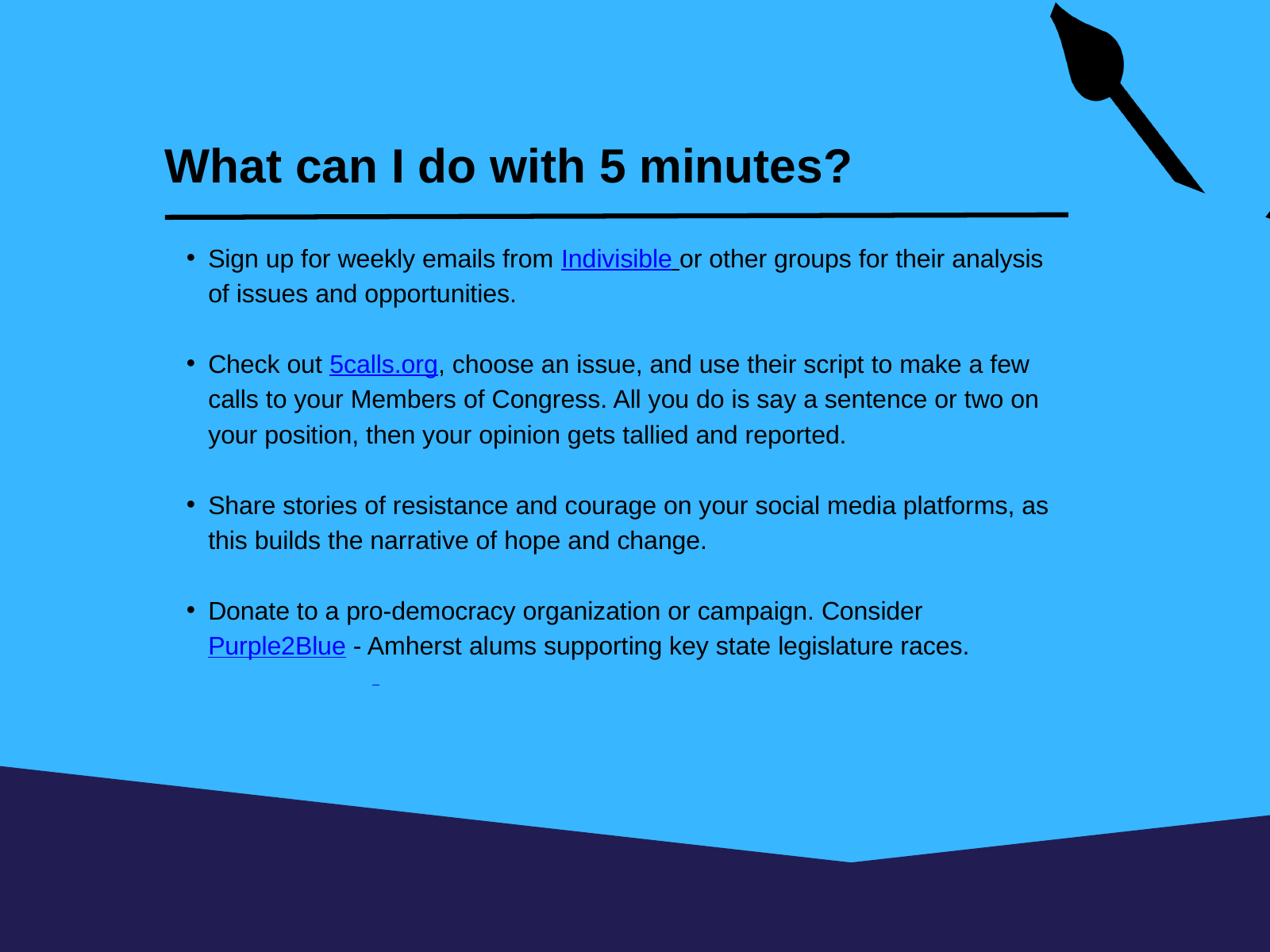

What can I do with 5 minutes?

Sign up for weekly emails from Indivisible or other groups for their analysis of issues and opportunities.

Check out 5calls.org, choose an issue, and use their script to make a few calls to your Members of Congress. All you do is say a sentence or two on your position, then your opinion gets tallied and reported.

Share stories of resistance and courage on your social media platforms, as this builds the narrative of hope and change.

Donate to a pro-democracy organization or campaign. Consider Purple2Blue - Amherst alums supporting key state legislature races.